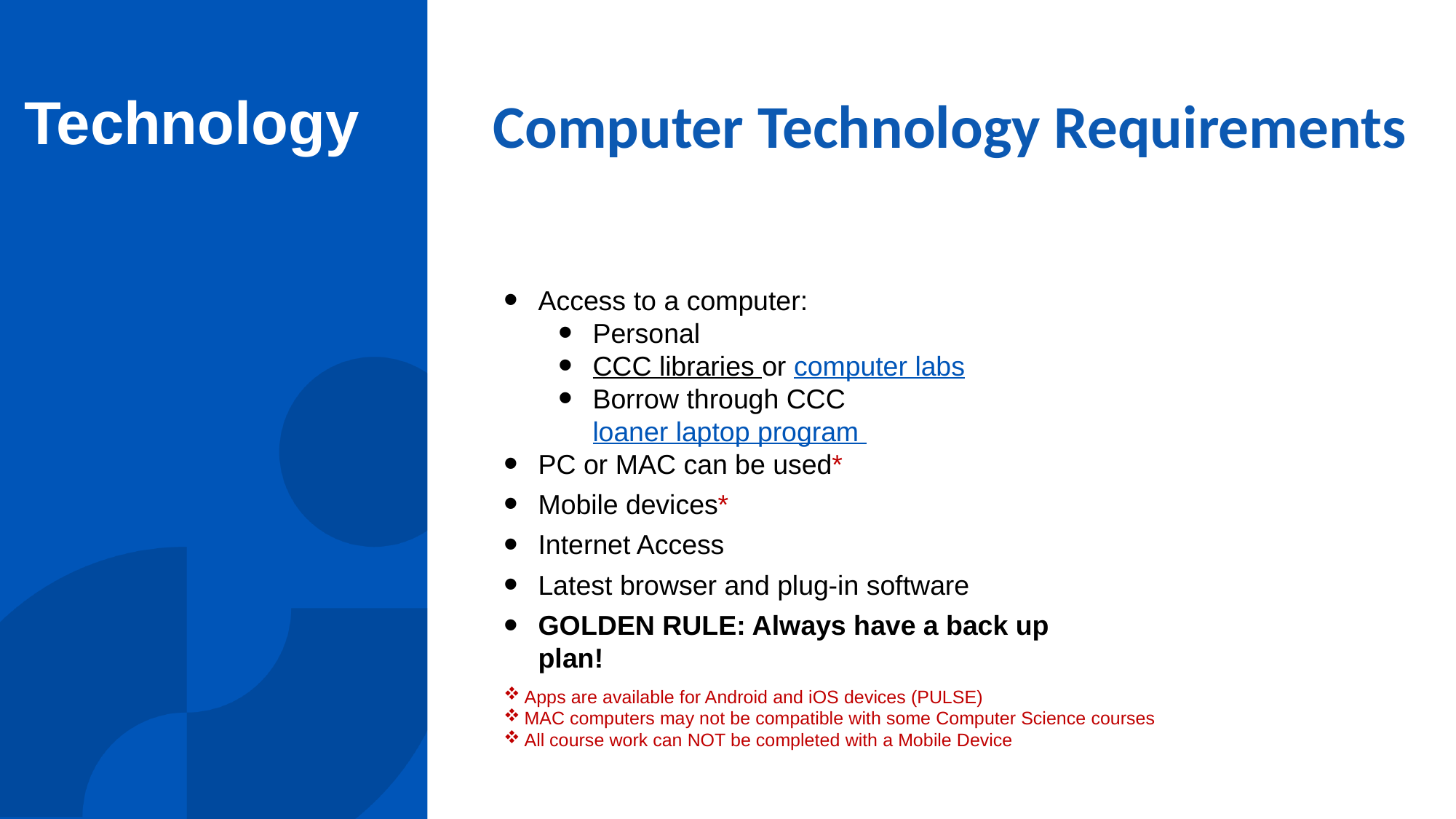

# Computer Technology Requirements
Technology
Access to a computer:
Personal
CCC libraries or computer labs
Borrow through CCC loaner laptop program
PC or MAC can be used*
Mobile devices*
Internet Access
Latest browser and plug-in software
GOLDEN RULE: Always have a back up plan!

Apps are available for Android and iOS devices (PULSE)
MAC computers may not be compatible with some Computer Science courses
All course work can NOT be completed with a Mobile Device